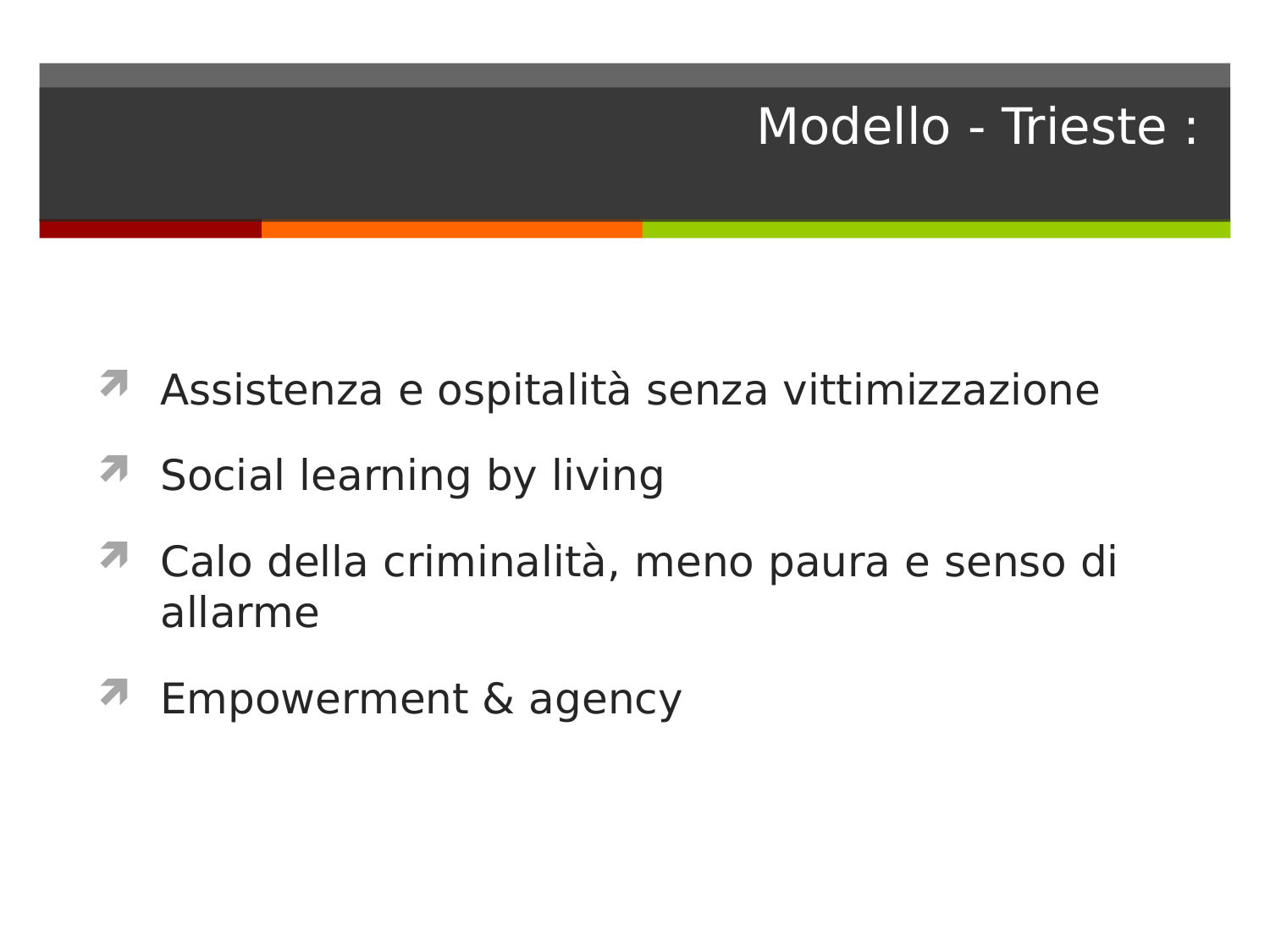

# Modello - Trieste :
Assistenza e ospitalità senza vittimizzazione
Social learning by living
Calo della criminalità, meno paura e senso di allarme
Empowerment & agency